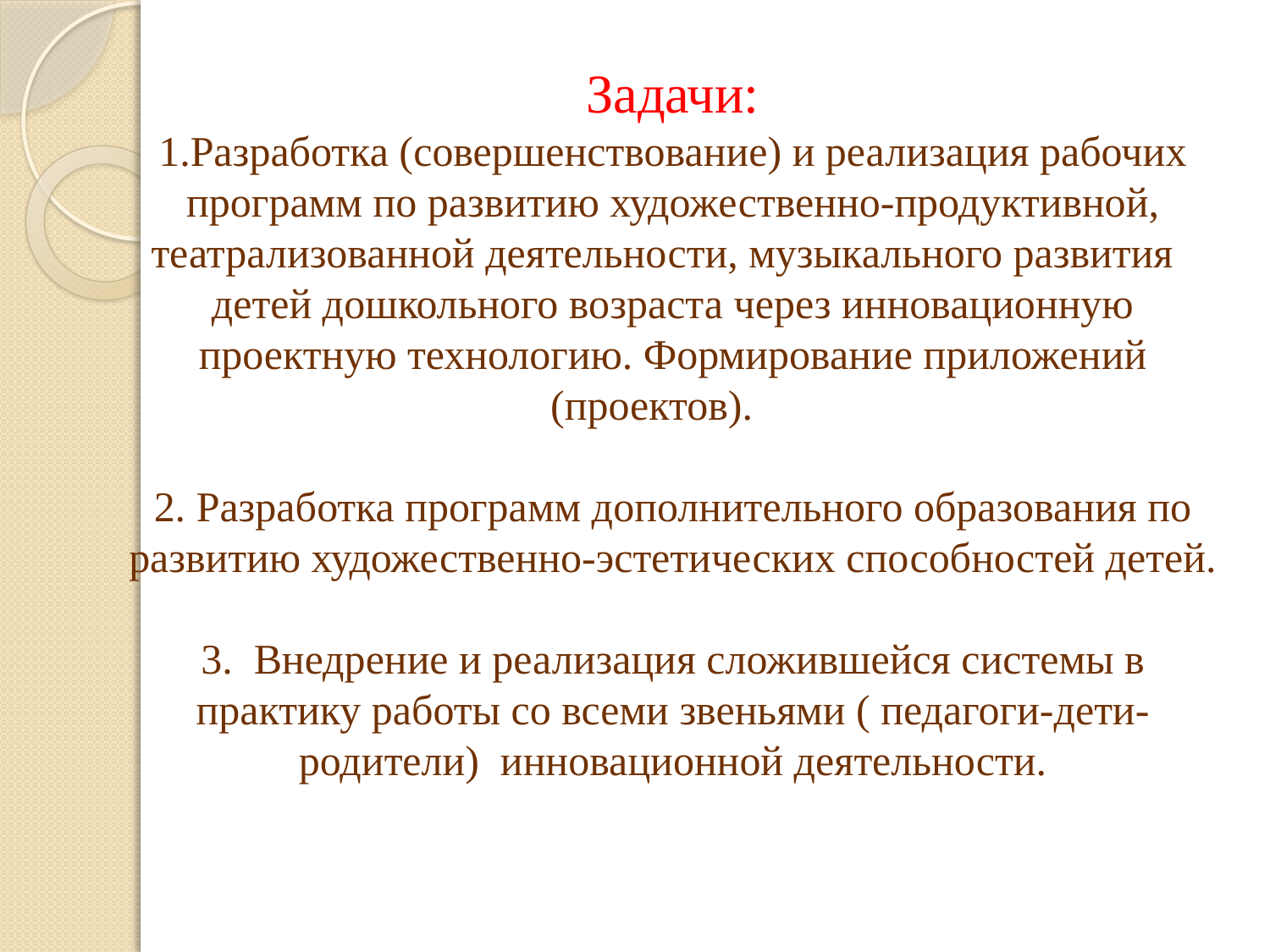

# Задачи: 1.Разработка (совершенствование) и реализация рабочих программ по развитию художественно-продуктивной, театрализованной деятельности, музыкального развития   детей дошкольного возраста через инновационную проектную технологию. Формирование приложений (проектов). 2. Разработка программ дополнительного образования по развитию художественно-эстетических способностей детей. 3.  Внедрение и реализация сложившейся системы в практику работы со всеми звеньями ( педагоги-дети-родители)  инновационной деятельности.